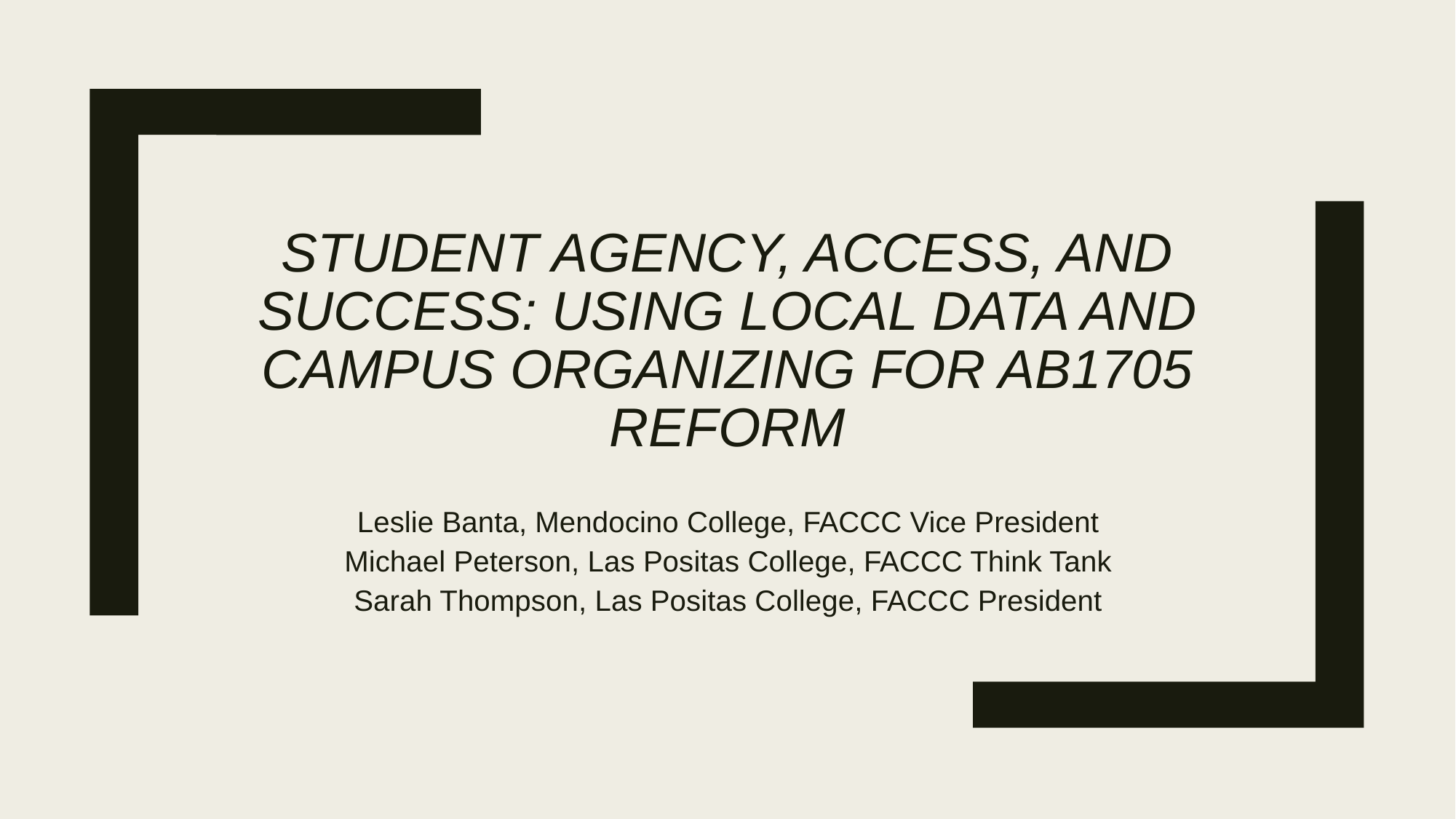

# STUDENT AGENCY, ACCESS, AND SUCCESS: USING LOCAL DATA AND CAMPUS ORGANIZING FOR AB1705 REFORM
Leslie Banta, Mendocino College, FACCC Vice President
Michael Peterson, Las Positas College, FACCC Think Tank
Sarah Thompson, Las Positas College, FACCC President